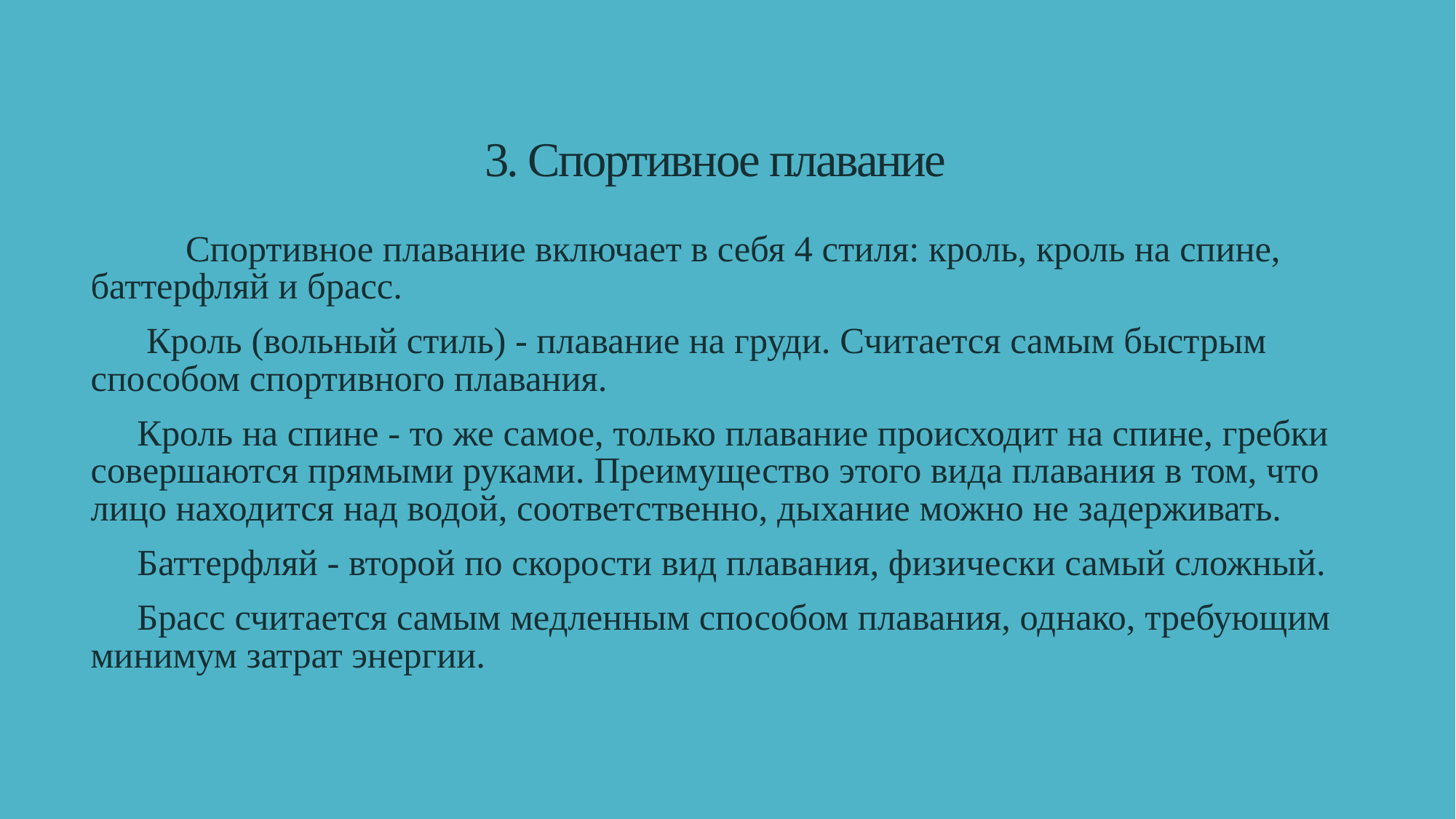

# 3. Спортивное плавание
	Спортивное плавание включает в себя 4 стиля: кроль, кроль на спине, баттерфляй и брасс.
      Кроль (вольный стиль) - плавание на груди. Считается самым быстрым способом спортивного плавания.
     Кроль на спине - то же самое, только плавание происходит на спине, гребки совершаются прямыми руками. Преимущество этого вида плавания в том, что лицо находится над водой, соответственно, дыхание можно не задерживать.
     Баттерфляй - второй по скорости вид плавания, физически самый сложный.
     Брасс считается самым медленным способом плавания, однако, требующим минимум затрат энергии.